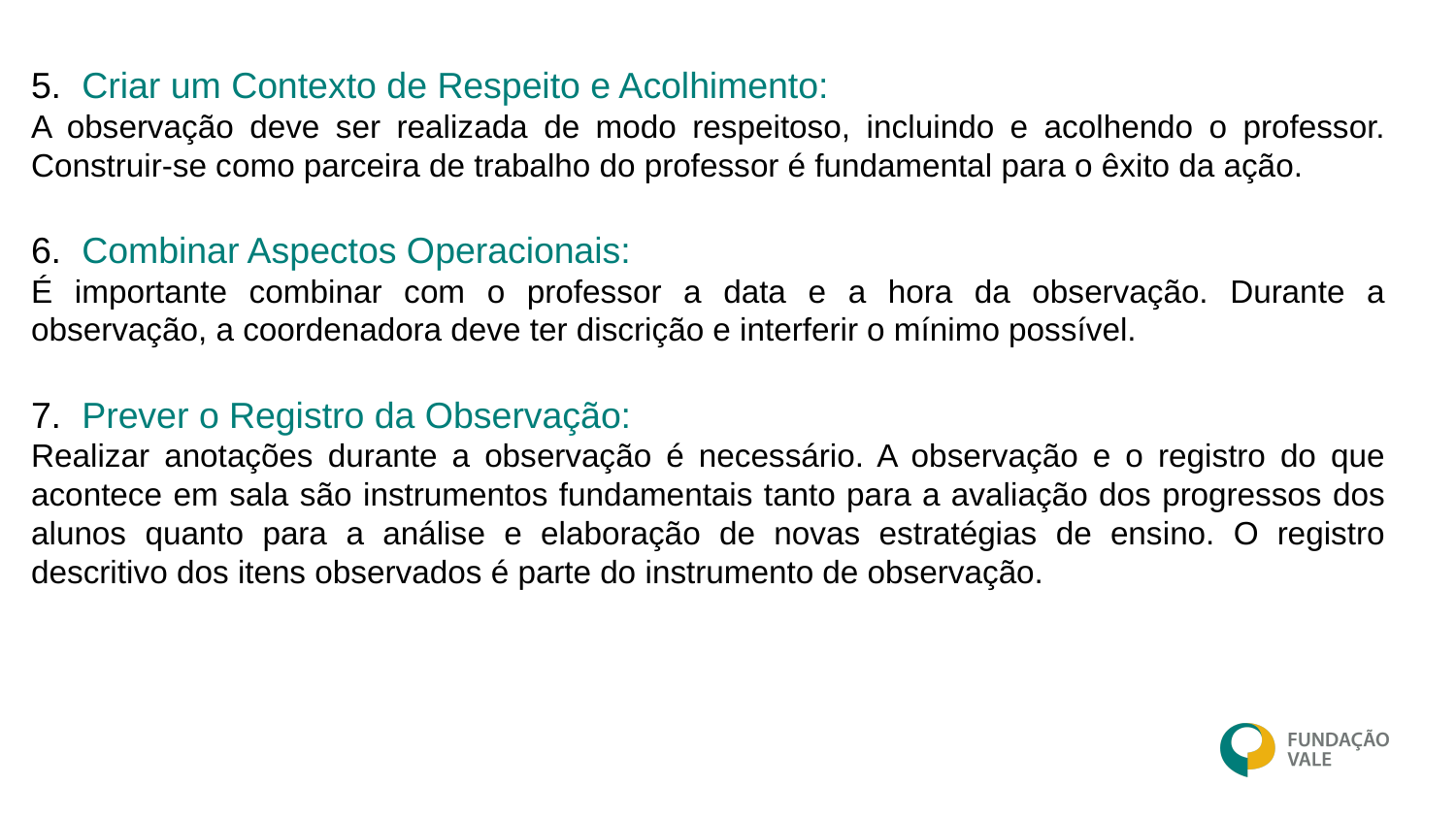

5.  Criar um Contexto de Respeito e Acolhimento:
A observação deve ser realizada de modo respeitoso, incluindo e acolhendo o professor. Construir-se como parceira de trabalho do professor é fundamental para o êxito da ação.

6.  Combinar Aspectos Operacionais:
É importante combinar com o professor a data e a hora da observação. Durante a observação, a coordenadora deve ter discrição e interferir o mínimo possível.

7.  Prever o Registro da Observação:
Realizar anotações durante a observação é necessário. A observação e o registro do que acontece em sala são instrumentos fundamentais tanto para a avaliação dos progressos dos alunos quanto para a análise e elaboração de novas estratégias de ensino. O registro descritivo dos itens observados é parte do instrumento de observação.